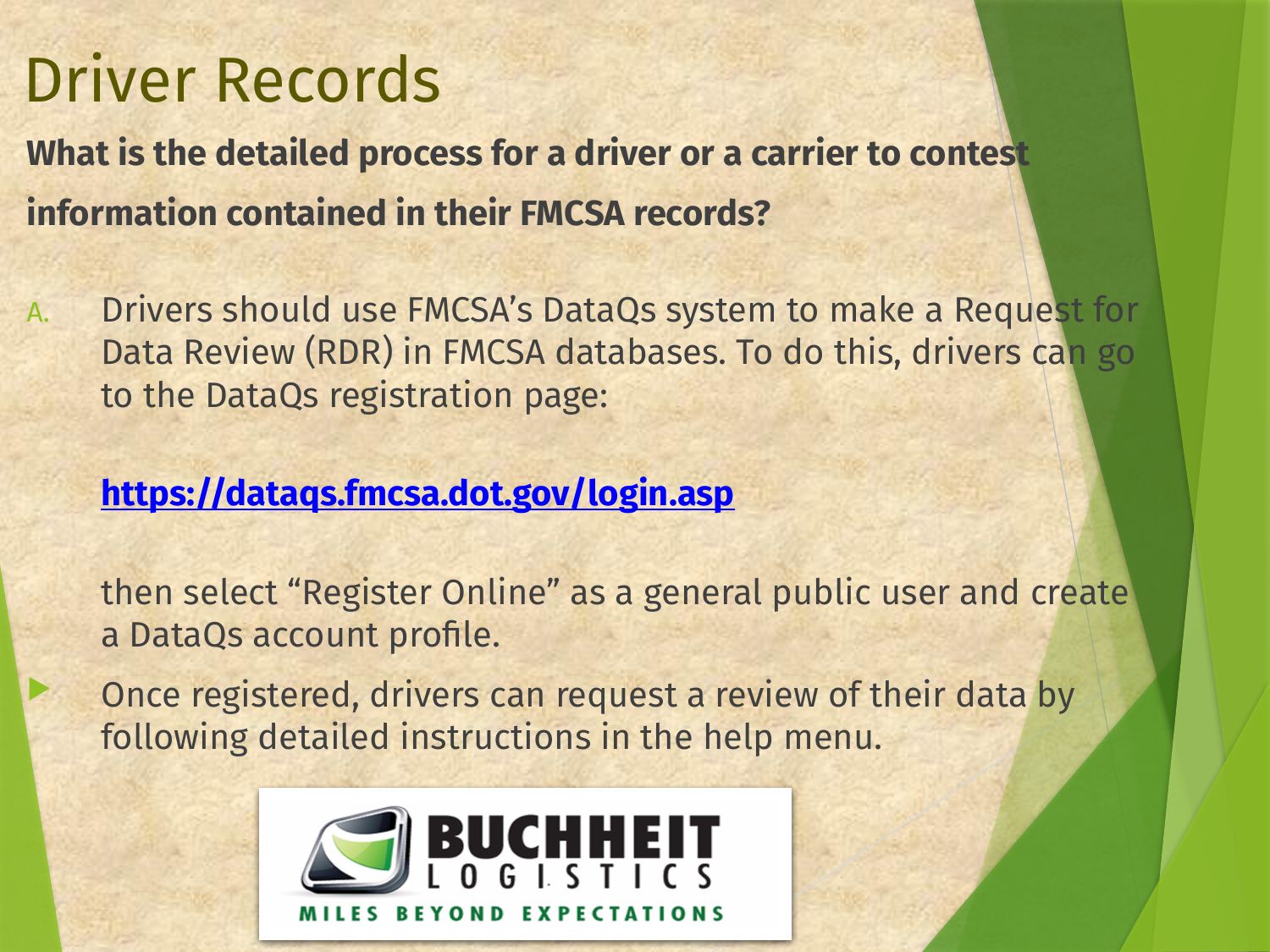

# Driver Records
What is the detailed process for a driver or a carrier to contest
information contained in their FMCSA records?

Drivers should use FMCSA’s DataQs system to make a Request for Data Review (RDR) in FMCSA databases. To do this, drivers can go to the DataQs registration page:

	https://dataqs.fmcsa.dot.gov/login.asp

	then select “Register Online” as a general public user and create a DataQs account profile.
Once registered, drivers can request a review of their data by following detailed instructions in the help menu.